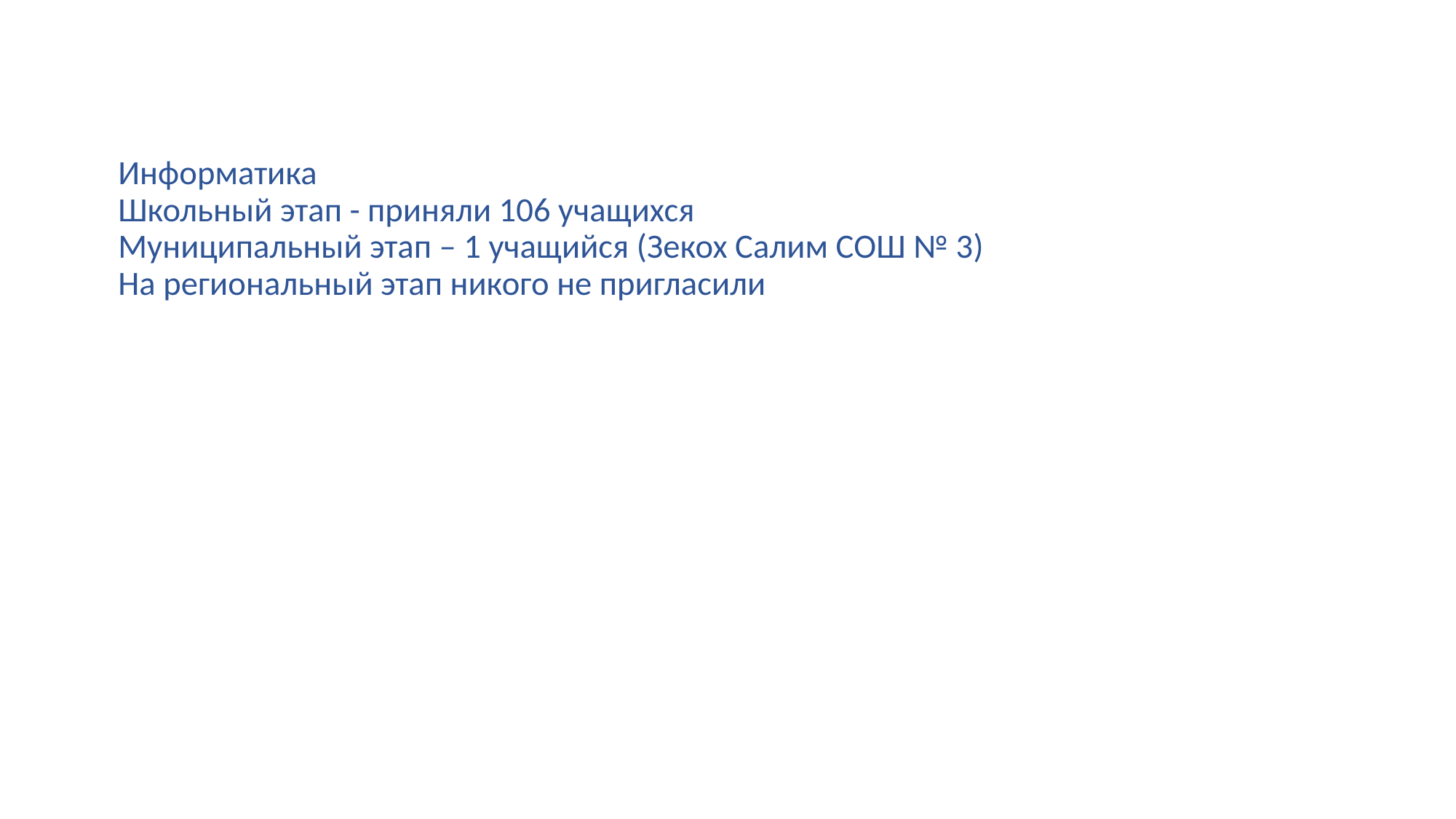

# Информатика Школьный этап - приняли 106 учащихся Муниципальный этап – 1 учащийся (Зекох Салим СОШ № 3) На региональный этап никого не пригласили